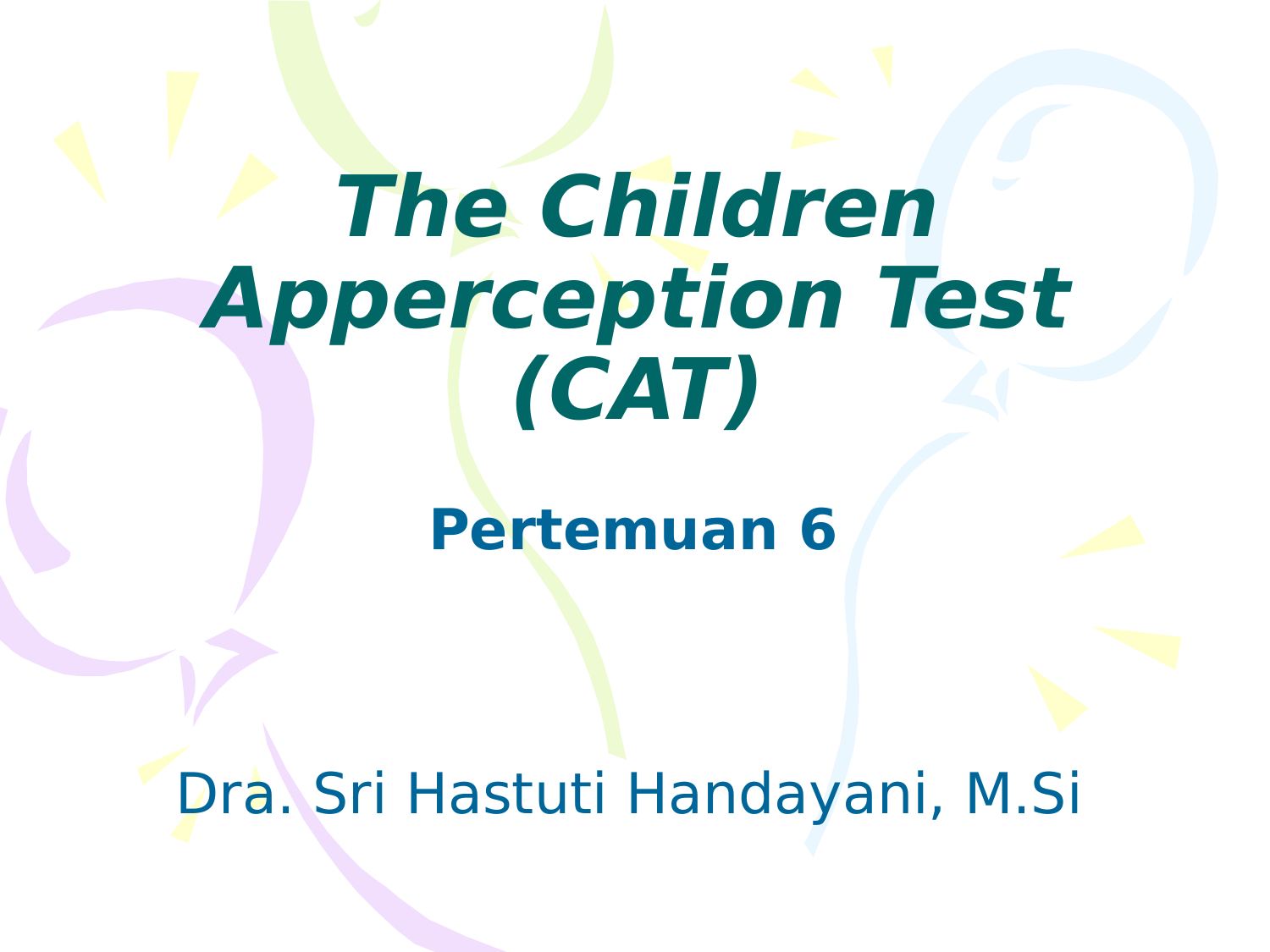

# The Children Apperception Test (CAT)
Pertemuan 6
Dra. Sri Hastuti Handayani, M.Si